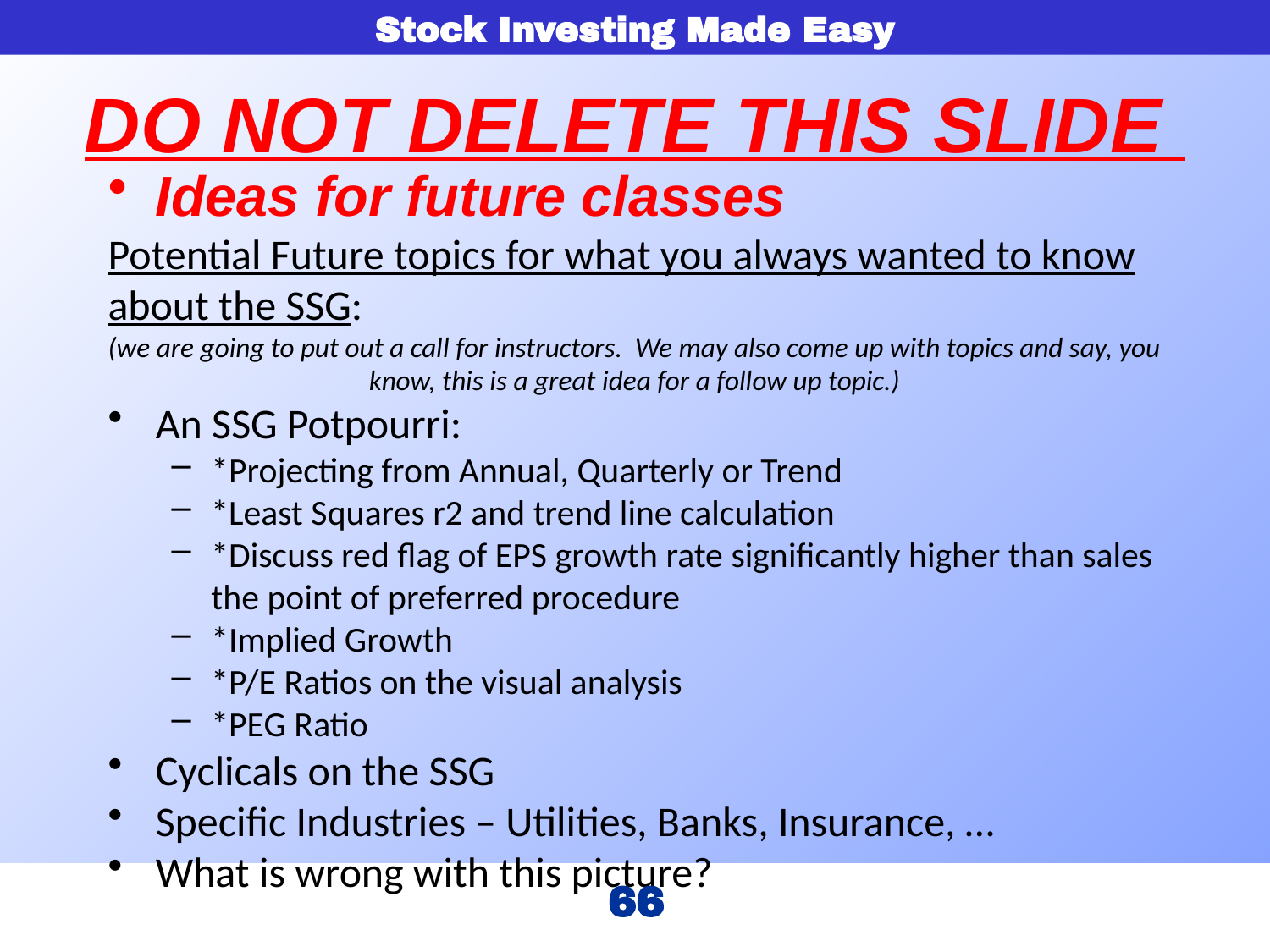

# DO NOT DELETE THIS SLIDE
Ideas for future classes
Potential Future topics for what you always wanted to know about the SSG:
(we are going to put out a call for instructors.  We may also come up with topics and say, you know, this is a great idea for a follow up topic.)
An SSG Potpourri:
*Projecting from Annual, Quarterly or Trend
*Least Squares r2 and trend line calculation
*Discuss red flag of EPS growth rate significantly higher than sales the point of preferred procedure
*Implied Growth
*P/E Ratios on the visual analysis
*PEG Ratio
Cyclicals on the SSG
Specific Industries – Utilities, Banks, Insurance, …
What is wrong with this picture?

66